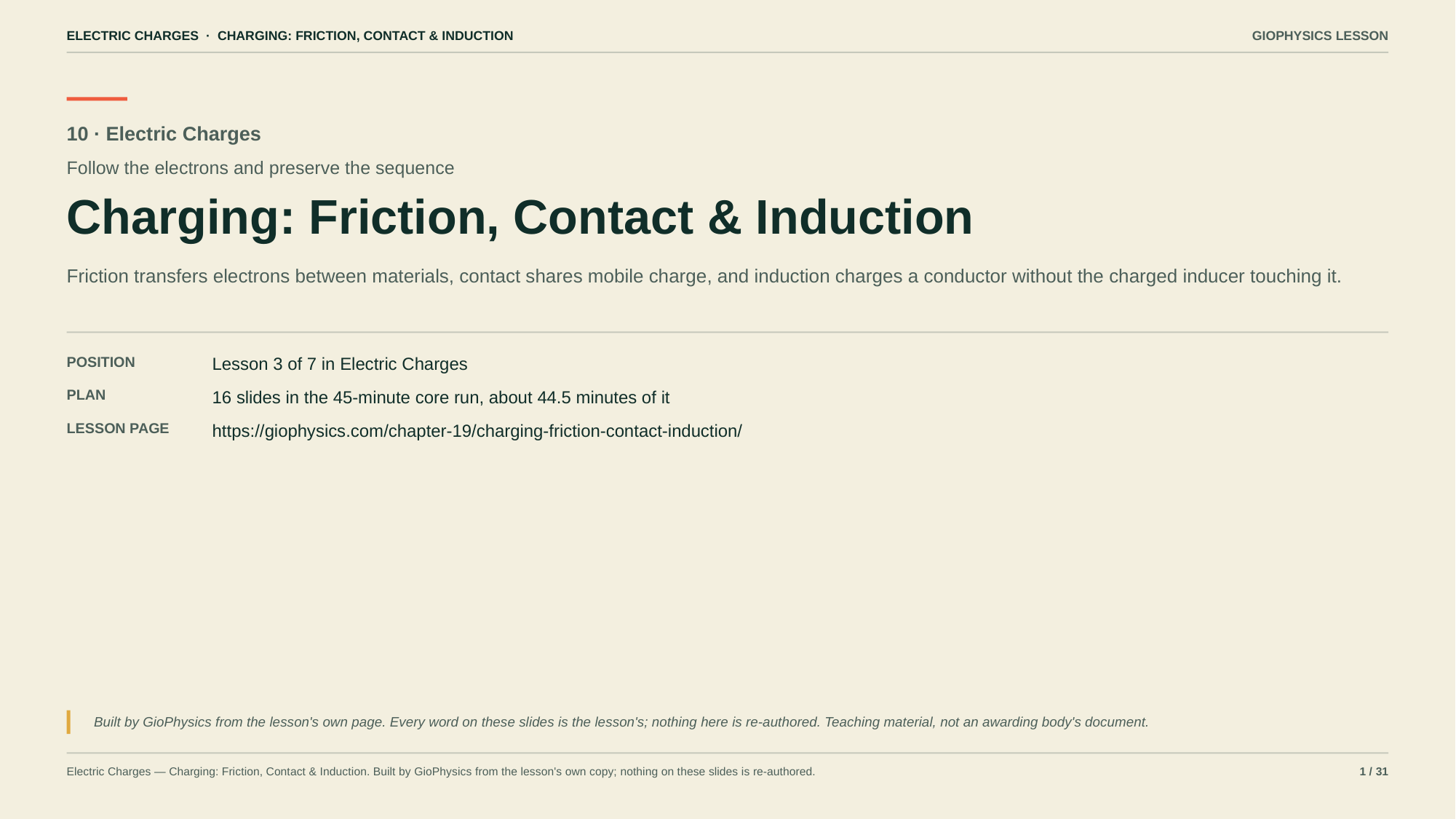

ELECTRIC CHARGES  ·  CHARGING: FRICTION, CONTACT & INDUCTION
GIOPHYSICS LESSON

10 · Electric Charges
Follow the electrons and preserve the sequence
Charging: Friction, Contact & Induction
Friction transfers electrons between materials, contact shares mobile charge, and induction charges a conductor without the charged inducer touching it.

POSITION
Lesson 3 of 7 in Electric Charges
PLAN
16 slides in the 45-minute core run, about 44.5 minutes of it
LESSON PAGE
https://giophysics.com/chapter-19/charging-friction-contact-induction/

Built by GioPhysics from the lesson's own page. Every word on these slides is the lesson's; nothing here is re-authored. Teaching material, not an awarding body's document.

Electric Charges — Charging: Friction, Contact & Induction. Built by GioPhysics from the lesson's own copy; nothing on these slides is re-authored.
1 / 31